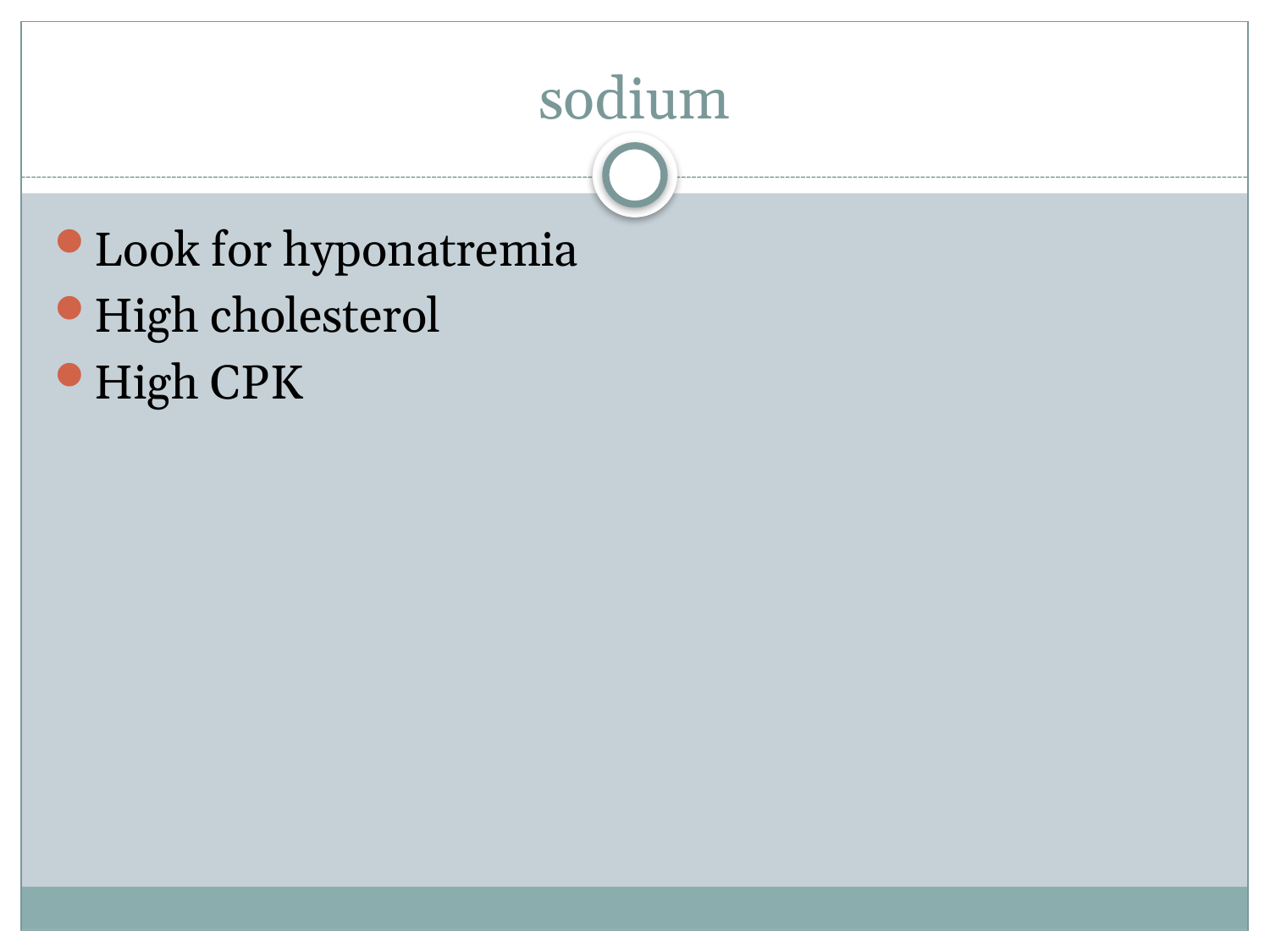

# sodium
Look for hyponatremia
High cholesterol
High CPK